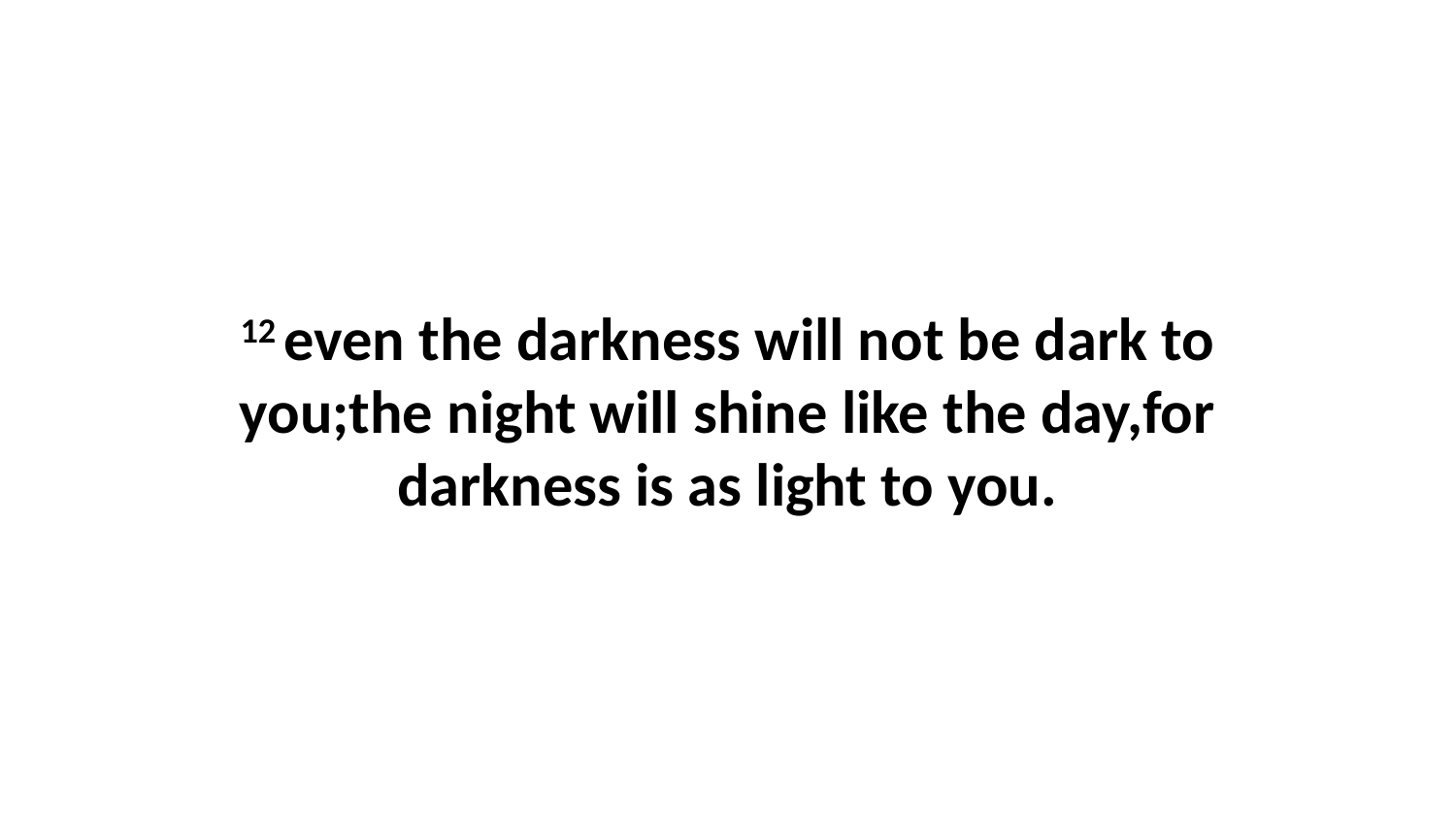

12 even the darkness will not be dark to you;the night will shine like the day,for darkness is as light to you.